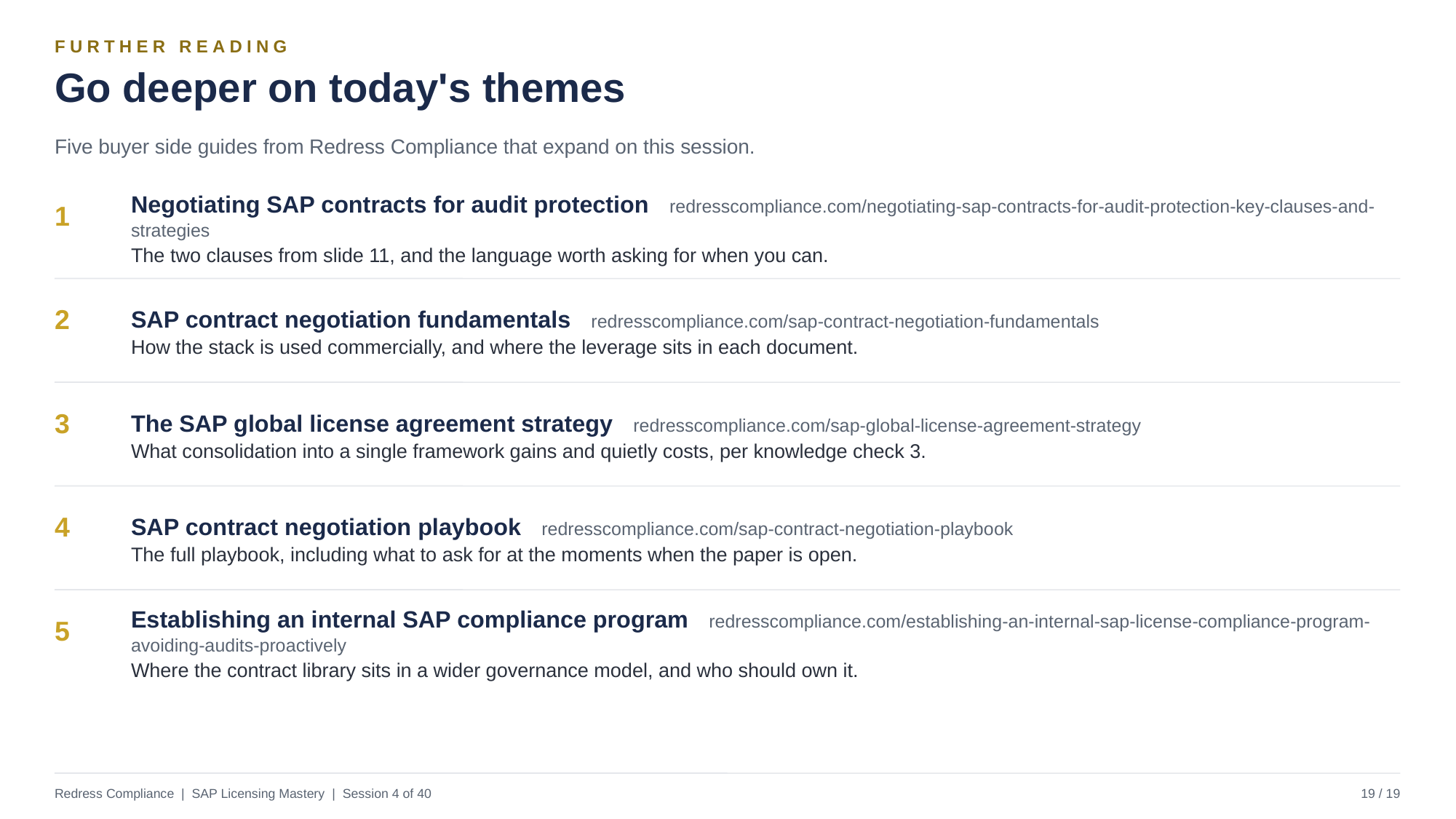

FURTHER READING
Go deeper on today's themes
Five buyer side guides from Redress Compliance that expand on this session.
Negotiating SAP contracts for audit protection    redresscompliance.com/negotiating-sap-contracts-for-audit-protection-key-clauses-and-strategies
The two clauses from slide 11, and the language worth asking for when you can.
1

SAP contract negotiation fundamentals    redresscompliance.com/sap-contract-negotiation-fundamentals
How the stack is used commercially, and where the leverage sits in each document.
2

The SAP global license agreement strategy    redresscompliance.com/sap-global-license-agreement-strategy
What consolidation into a single framework gains and quietly costs, per knowledge check 3.
3

SAP contract negotiation playbook    redresscompliance.com/sap-contract-negotiation-playbook
The full playbook, including what to ask for at the moments when the paper is open.
4

Establishing an internal SAP compliance program    redresscompliance.com/establishing-an-internal-sap-license-compliance-program-avoiding-audits-proactively
Where the contract library sits in a wider governance model, and who should own it.
5

Redress Compliance  |  SAP Licensing Mastery  |  Session 4 of 40
19 / 19